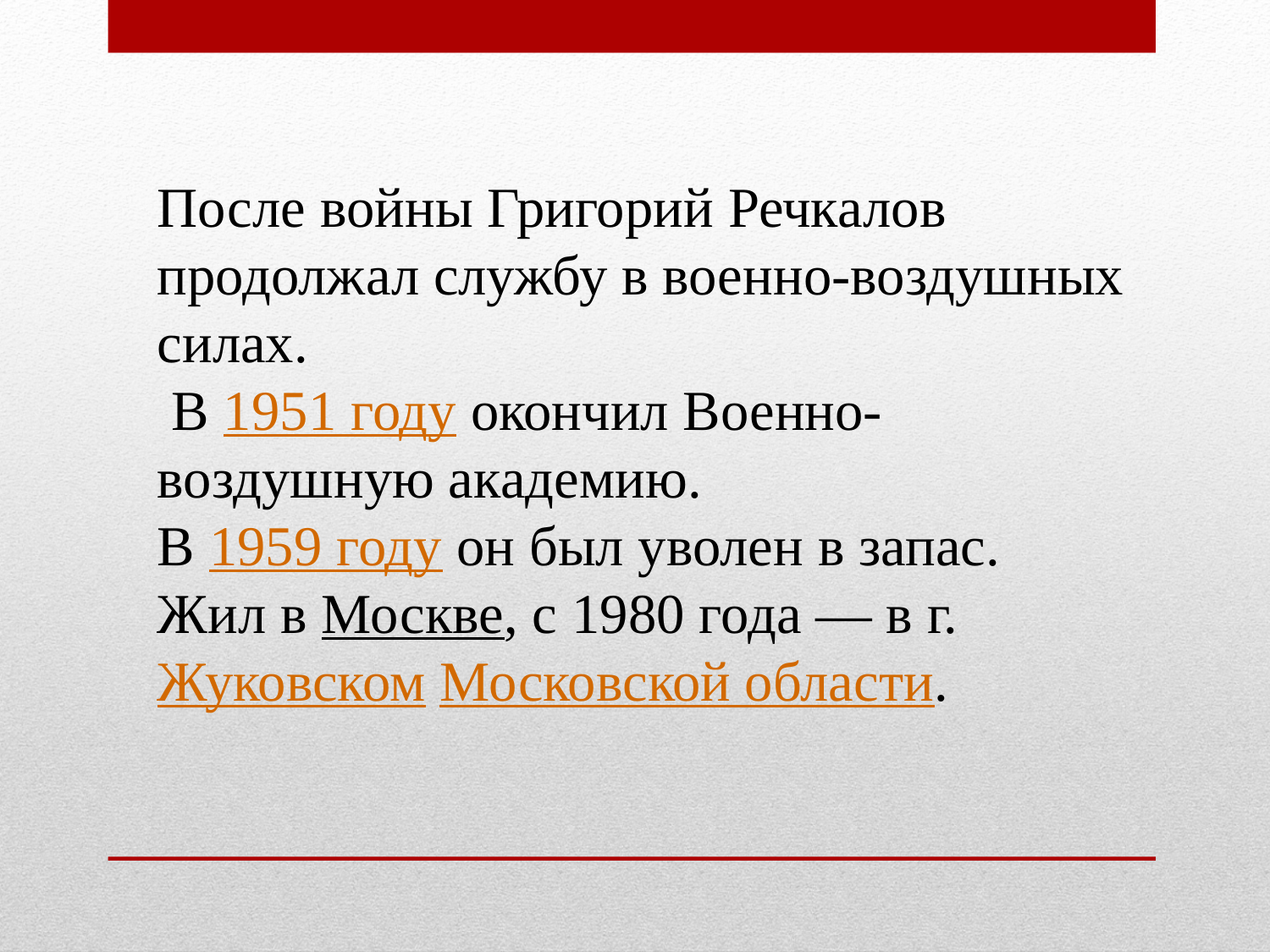

После войны Григорий Речкалов продолжал службу в военно-воздушных силах.
 В 1951 году окончил Военно-воздушную академию.
В 1959 году он был уволен в запас.
Жил в Москве, с 1980 года — в г. Жуковском Московской области.